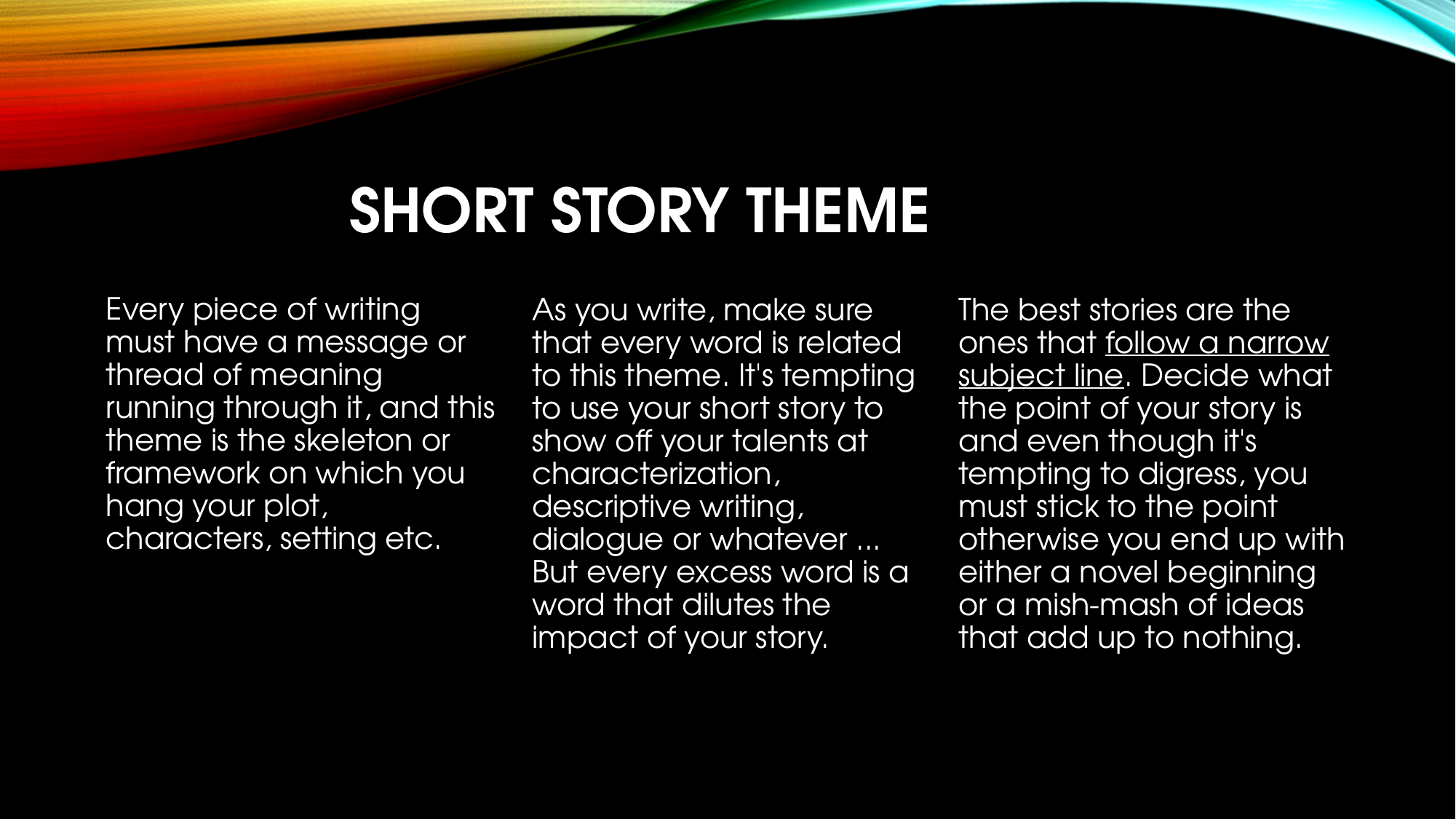

# Short story theme

Every piece of writing must have a message or thread of meaning running through it, and this theme is the skeleton or framework on which you hang your plot, characters, setting etc.

As you write, make sure that every word is related to this theme. It's tempting to use your short story to show off your talents at characterization, descriptive writing, dialogue or whatever ... But every excess word is a word that dilutes the impact of your story.

The best stories are the ones that follow a narrow subject line. Decide what the point of your story is and even though it's tempting to digress, you must stick to the point otherwise you end up with either a novel beginning or a mish-mash of ideas that add up to nothing.